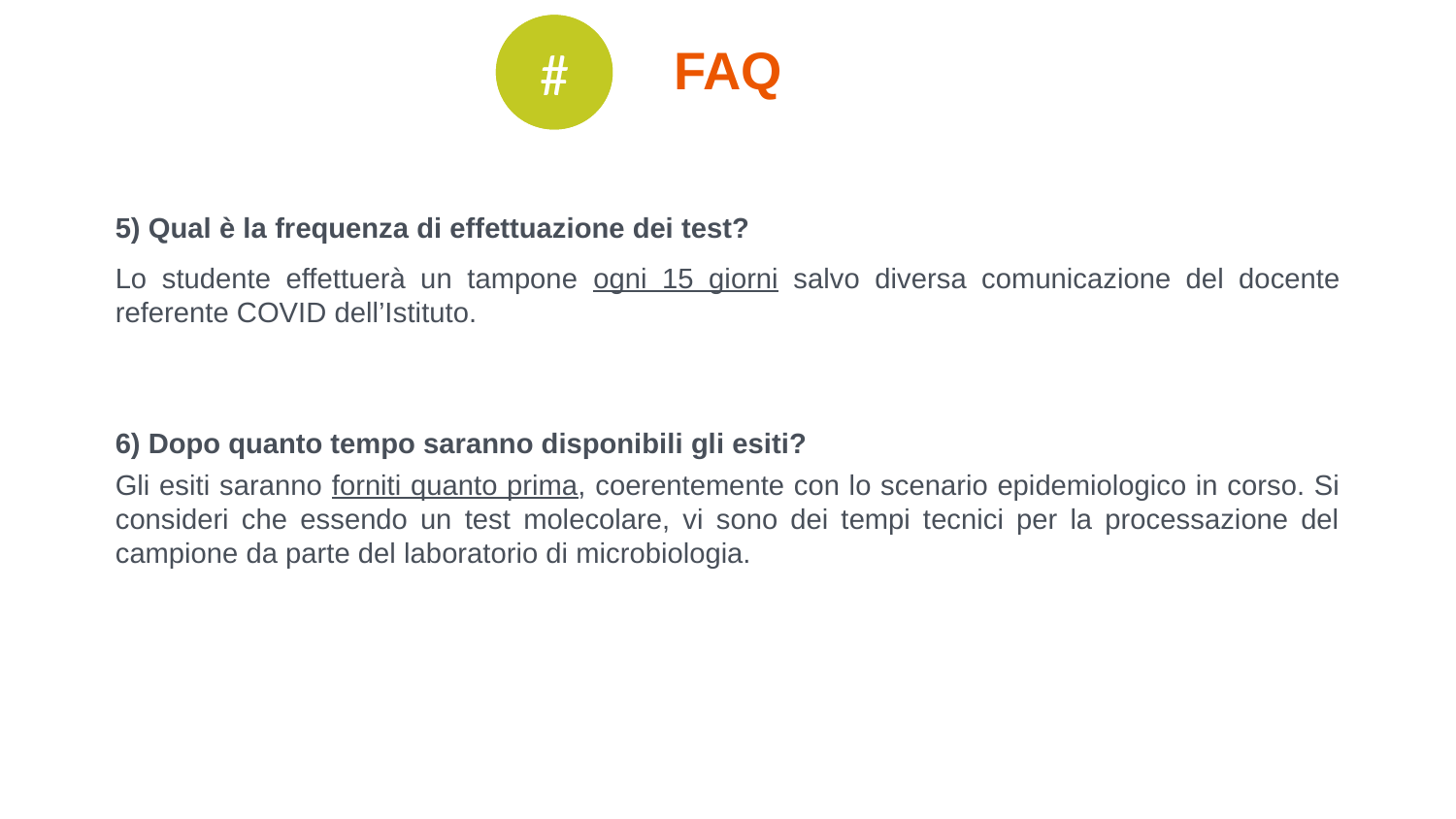

#
# FAQ

5) Qual è la frequenza di effettuazione dei test?
Lo studente effettuerà un tampone ogni 15 giorni salvo diversa comunicazione del docente referente COVID dell’Istituto.

6) Dopo quanto tempo saranno disponibili gli esiti?
Gli esiti saranno forniti quanto prima, coerentemente con lo scenario epidemiologico in corso. Si consideri che essendo un test molecolare, vi sono dei tempi tecnici per la processazione del campione da parte del laboratorio di microbiologia.